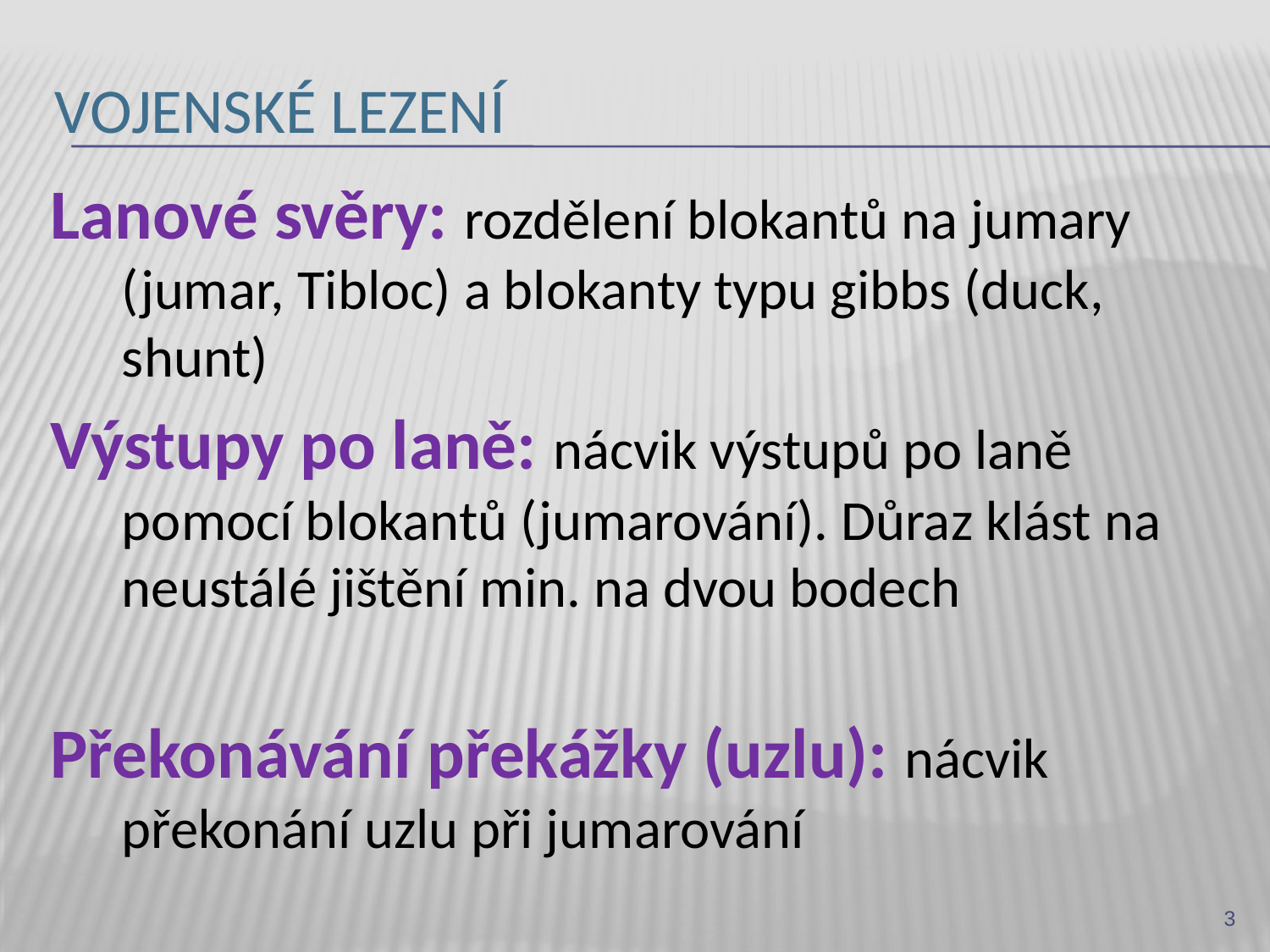

# Vojenské lezení
Lanové svěry: rozdělení blokantů na jumary (jumar, Tibloc) a blokanty typu gibbs (duck, shunt)
Výstupy po laně: nácvik výstupů po laně pomocí blokantů (jumarování). Důraz klást na neustálé jištění min. na dvou bodech

Překonávání překážky (uzlu): nácvik překonání uzlu při jumarování

3